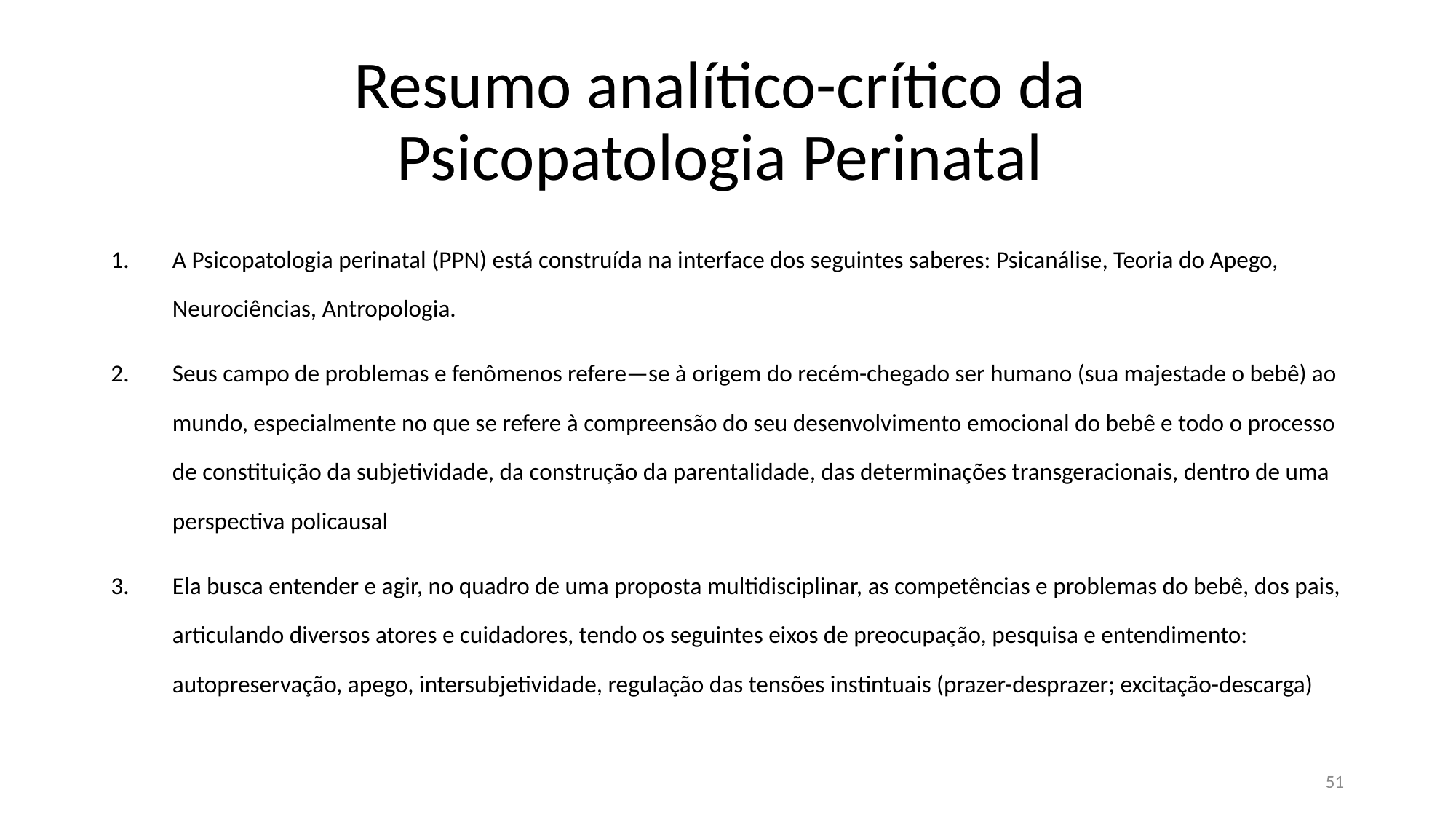

# Resumo analítico-crítico da Psicopatologia Perinatal
A Psicopatologia perinatal (PPN) está construída na interface dos seguintes saberes: Psicanálise, Teoria do Apego, Neurociências, Antropologia.
Seus campo de problemas e fenômenos refere—se à origem do recém-chegado ser humano (sua majestade o bebê) ao mundo, especialmente no que se refere à compreensão do seu desenvolvimento emocional do bebê e todo o processo de constituição da subjetividade, da construção da parentalidade, das determinações transgeracionais, dentro de uma perspectiva policausal
Ela busca entender e agir, no quadro de uma proposta multidisciplinar, as competências e problemas do bebê, dos pais, articulando diversos atores e cuidadores, tendo os seguintes eixos de preocupação, pesquisa e entendimento: autopreservação, apego, intersubjetividade, regulação das tensões instintuais (prazer-desprazer; excitação-descarga)
51